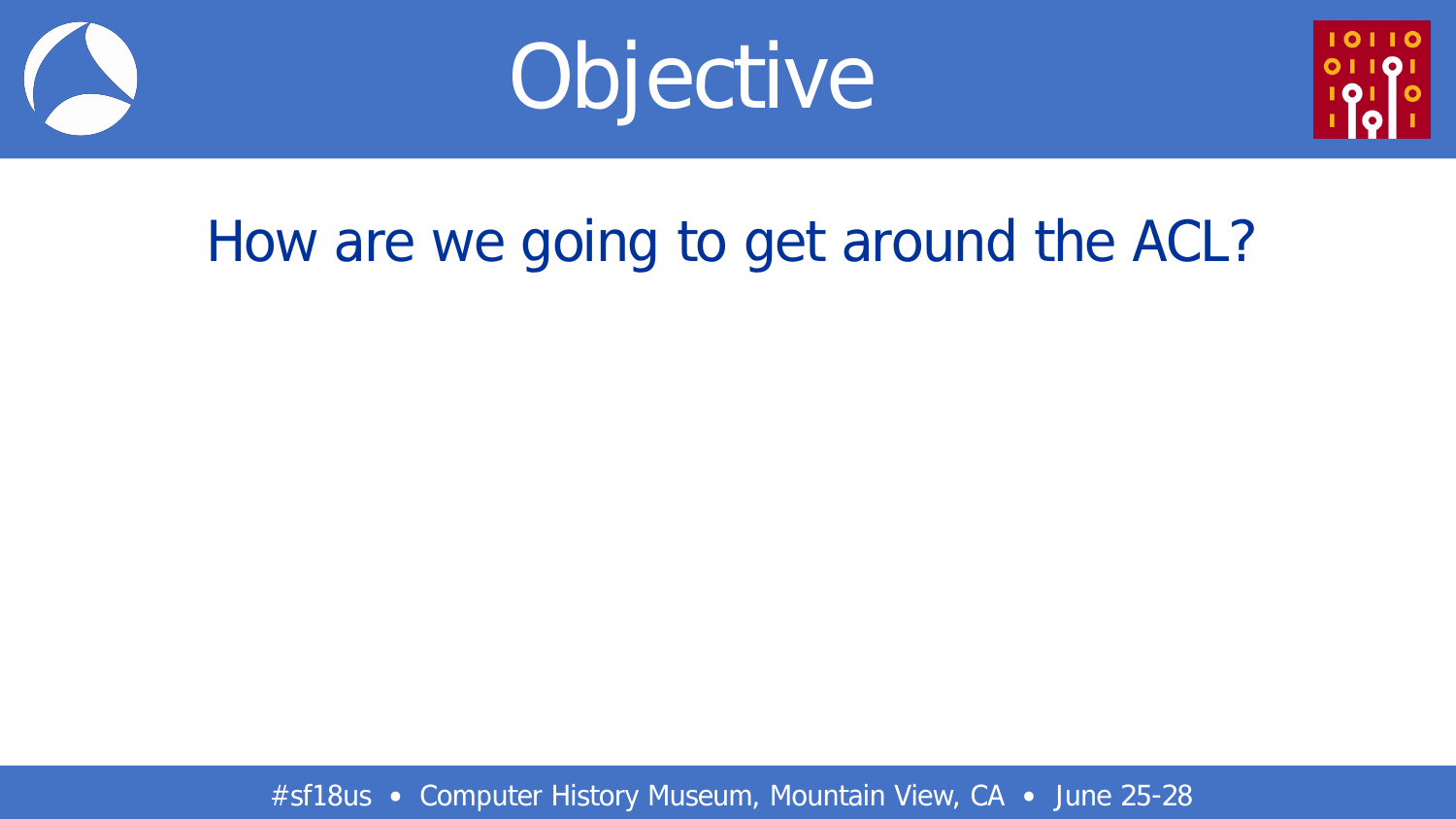

# Objective
How are we going to get around the ACL?